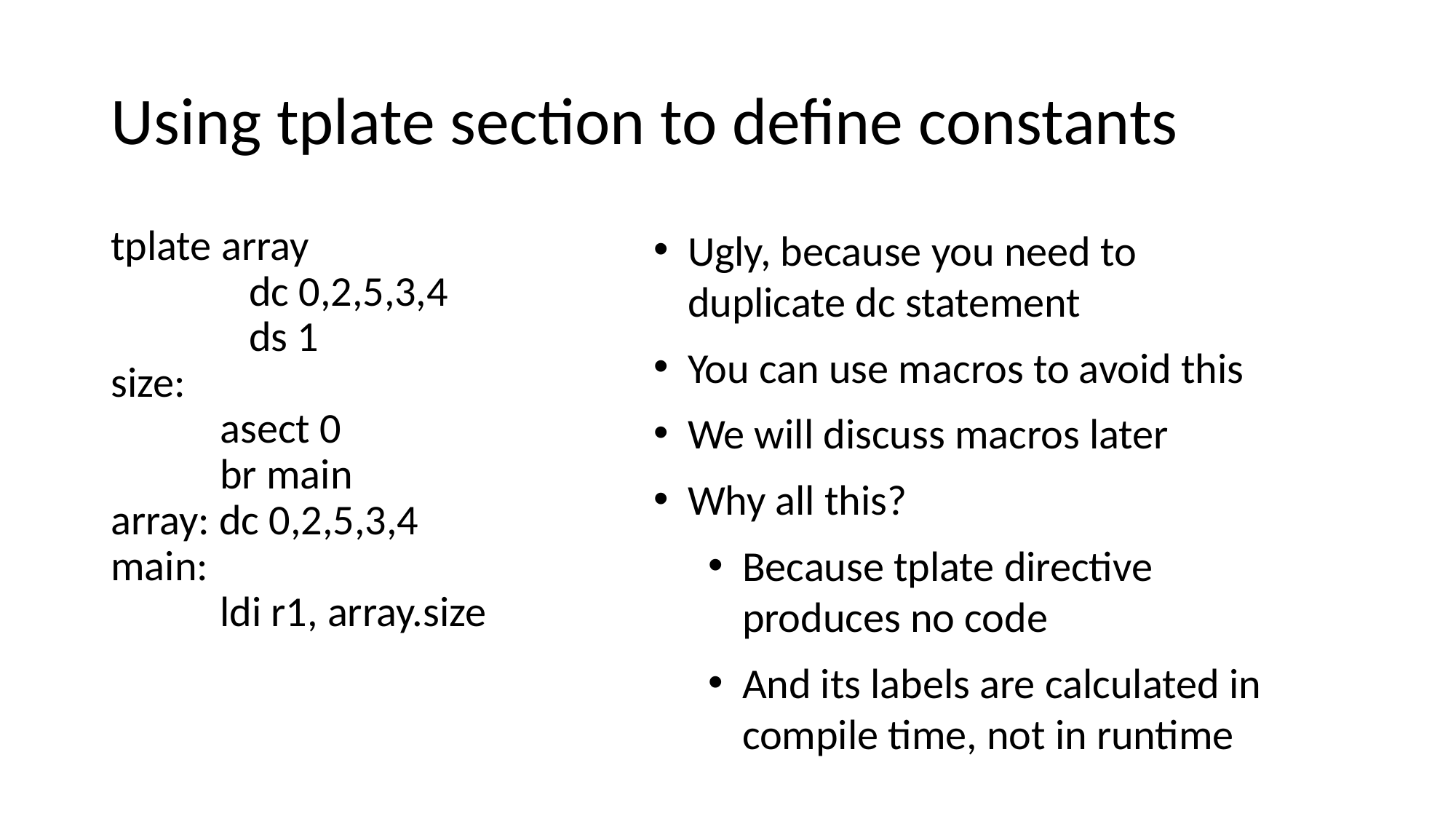

# Using tplate section to define constants
tplate array
	   dc 0,2,5,3,4
	   ds 1
size:
	asect 0
	br main
array: dc 0,2,5,3,4
main:
	ldi r1, array.size
Ugly, because you need to duplicate dc statement
You can use macros to avoid this
We will discuss macros later
Why all this?
Because tplate directive produces no code
And its labels are calculated in compile time, not in runtime